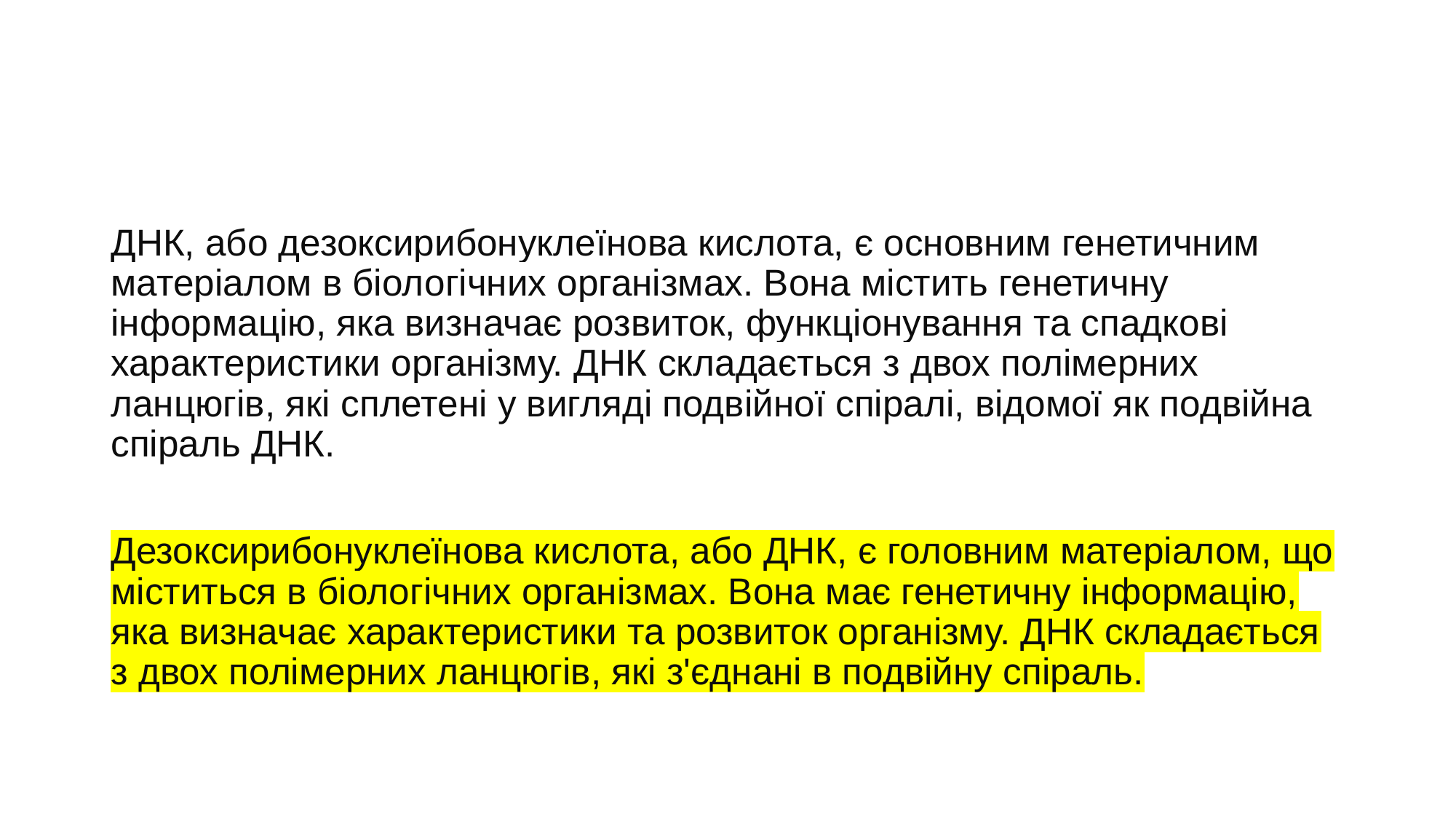

#
ДНК, або дезоксирибонуклеїнова кислота, є основним генетичним матеріалом в біологічних організмах. Вона містить генетичну інформацію, яка визначає розвиток, функціонування та спадкові характеристики організму. ДНК складається з двох полімерних ланцюгів, які сплетені у вигляді подвійної спіралі, відомої як подвійна спіраль ДНК.

Дезоксирибонуклеїнова кислота, або ДНК, є головним матеріалом, що міститься в біологічних організмах. Вона має генетичну інформацію, яка визначає характеристики та розвиток організму. ДНК складається з двох полімерних ланцюгів, які з'єднані в подвійну спіраль.